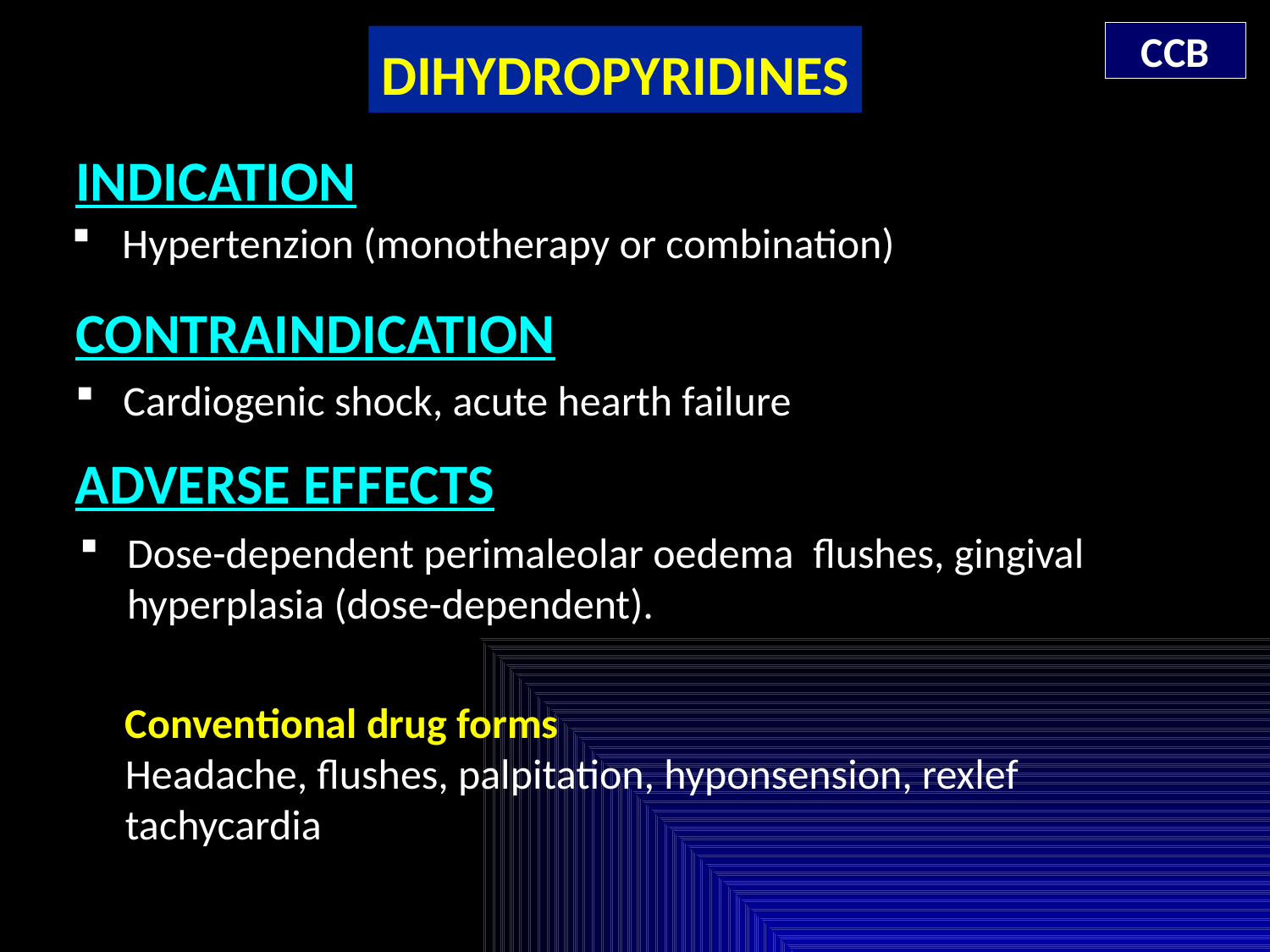

CCB
DIHYDROPYRIDINES
INDICATION
Hypertenzion (monotherapy or combination)
CONTRAINDICATION
Cardiogenic shock, acute hearth failure
ADVERSE EFFECTS
Dose-dependent perimaleolar oedema  flushes, gingival hyperplasia (dose-dependent).
Conventional drug forms
Headache, flushes, palpitation, hyponsension, rexlef tachycardia